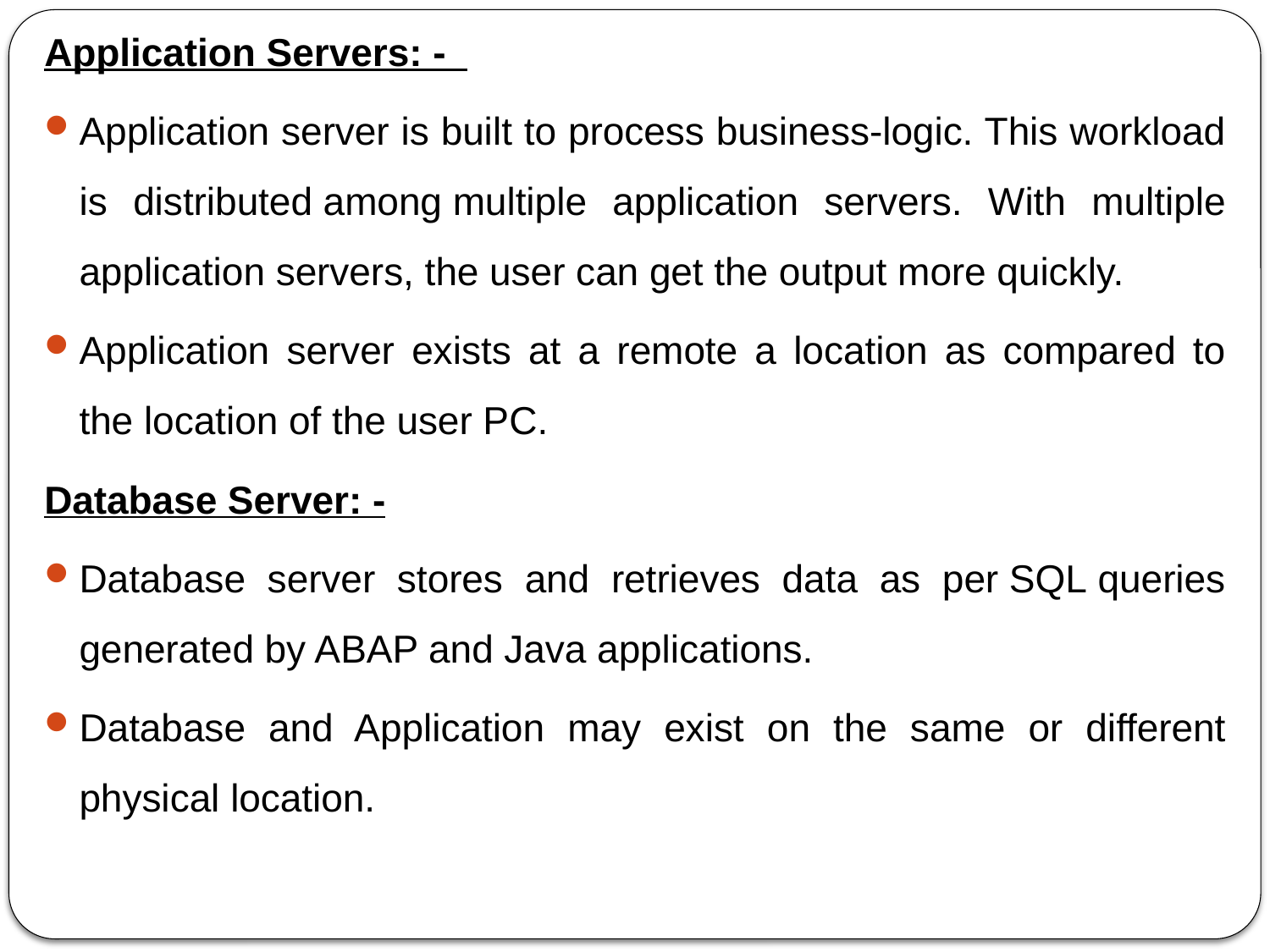

Application Servers: -
Application server is built to process business-logic. This workload is distributed among multiple application servers. With multiple application servers, the user can get the output more quickly.
Application server exists at a remote a location as compared to the location of the user PC.
Database Server: -
Database server stores and retrieves data as per SQL queries generated by ABAP and Java applications.
Database and Application may exist on the same or different physical location.